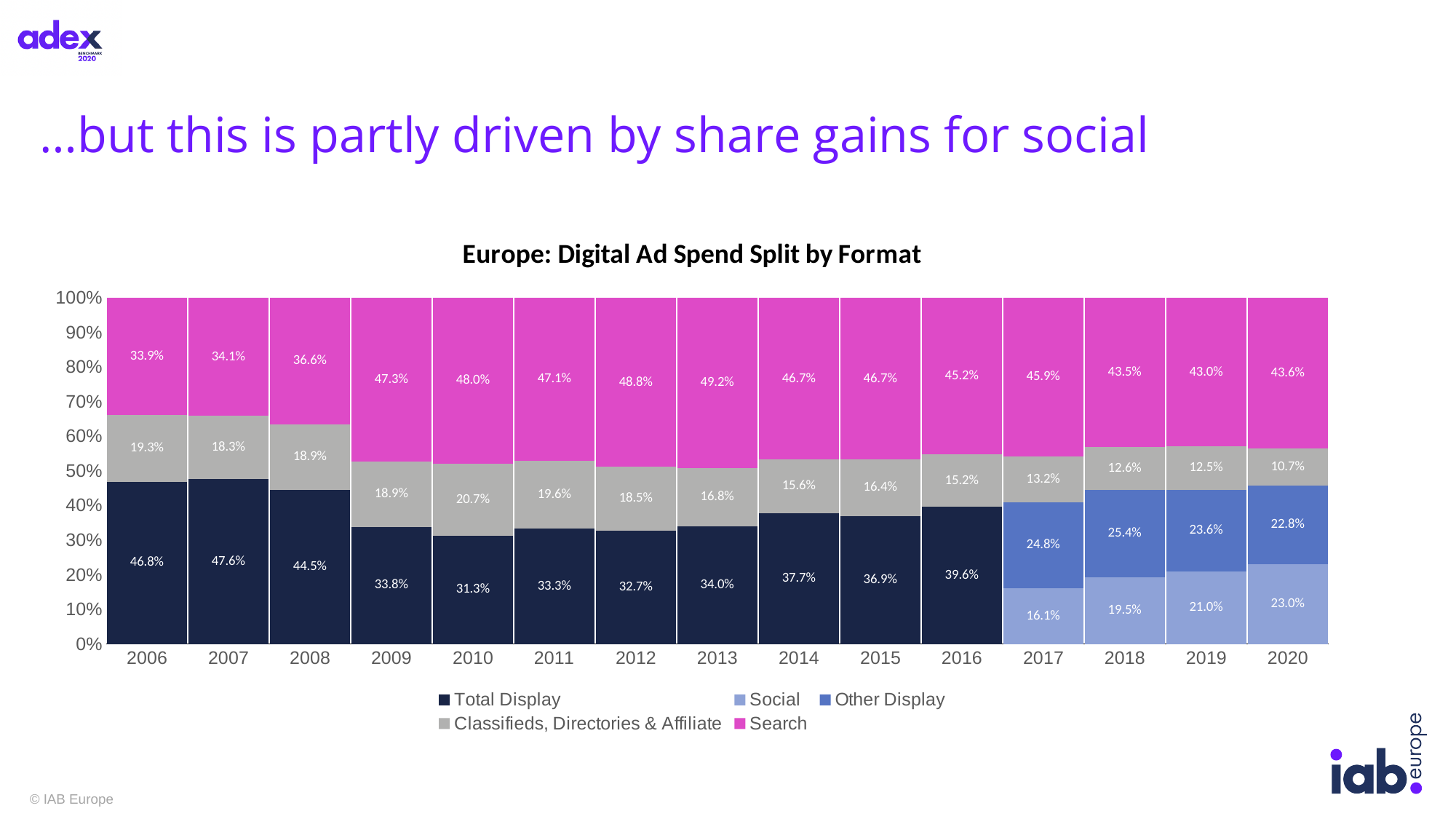

# …but this is partly driven by share gains for social

### Chart: Europe: Digital Ad Spend Split by Format

| Category | Total Display | Social | Other Display | Classifieds, Directories & Affiliate | Search |
|---|---|---|---|---|---|
| 2006 | 0.4679999999999999 | None | None | 0.193 | 0.339 |
| 2007 | 0.476 | None | None | 0.183 | 0.341 |
| 2008 | 0.44500000000000006 | None | None | 0.189 | 0.366 |
| 2009 | 0.3380000000000001 | None | None | 0.189 | 0.473 |
| 2010 | 0.31300000000000006 | None | None | 0.207 | 0.48 |
| 2011 | 0.33299999999999996 | None | None | 0.196 | 0.471 |
| 2012 | 0.32699999999999996 | None | None | 0.185 | 0.488 |
| 2013 | 0.33999999999999997 | None | None | 0.168 | 0.492 |
| 2014 | 0.377 | None | None | 0.156 | 0.467 |
| 2015 | 0.369 | None | None | 0.164 | 0.467 |
| 2016 | 0.39599999999999996 | None | None | 0.152 | 0.452 |
| 2017 | None | 0.1607248950652951 | 0.24824430357413266 | 0.13208913399442945 | 0.45894166736614284 |
| 2018 | None | 0.19504726755248497 | 0.2543703996191393 | 0.126 | 0.43482871660402467 |
| 2019 | None | 0.2096758453345813 | 0.23612958080530078 | 0.12457018462016453 | 0.42957168567568516 |
| 2020 | None | 0.22978618550932678 | 0.2278036516815224 | 0.10650559272333285 | 0.43587649523254673 |